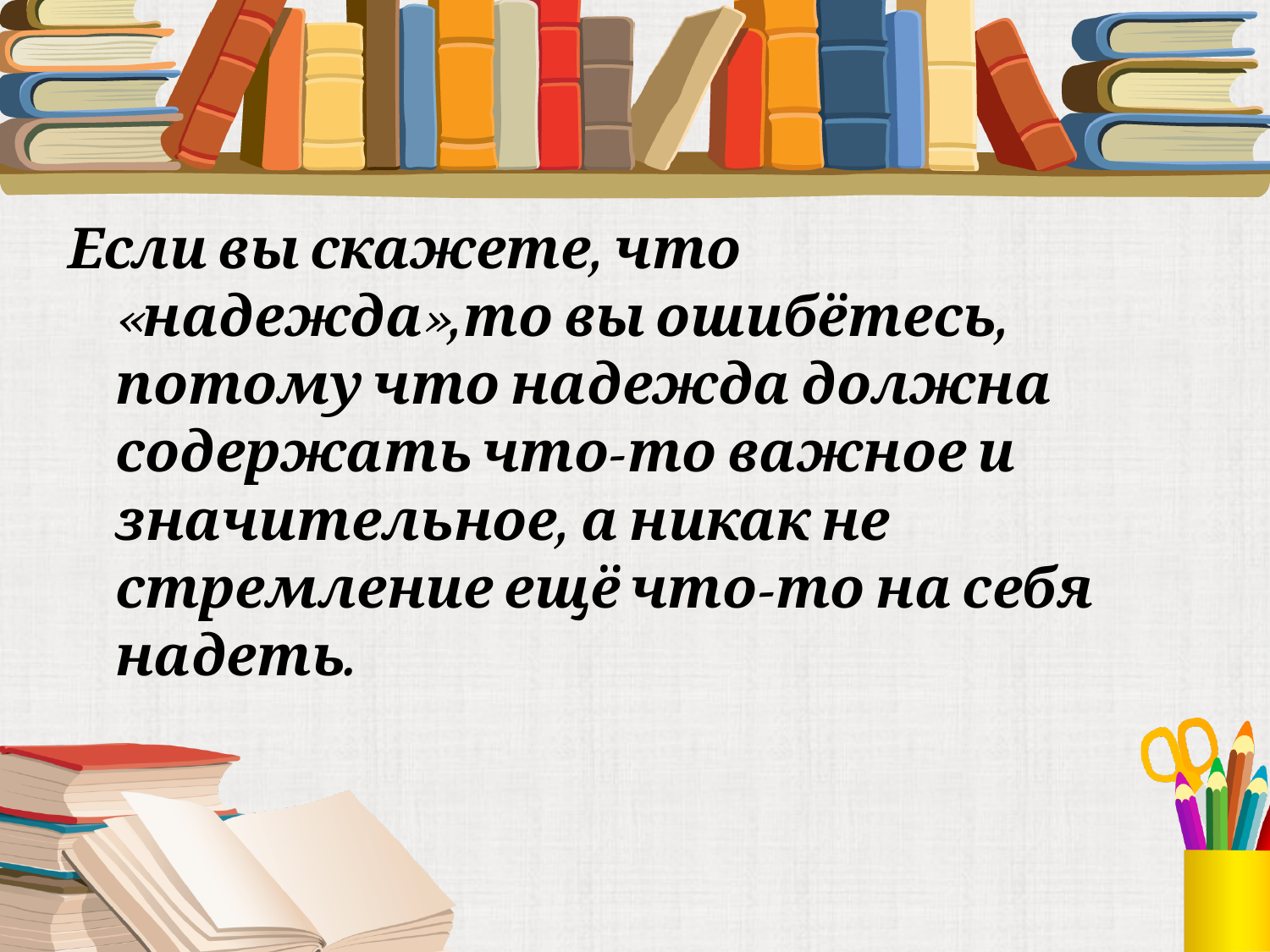

Если вы скажете, что «надежда»,то вы ошибётесь, потому что надежда должна содержать что-то важное и значительное, а никак не стремление ещё что-то на себя надеть.